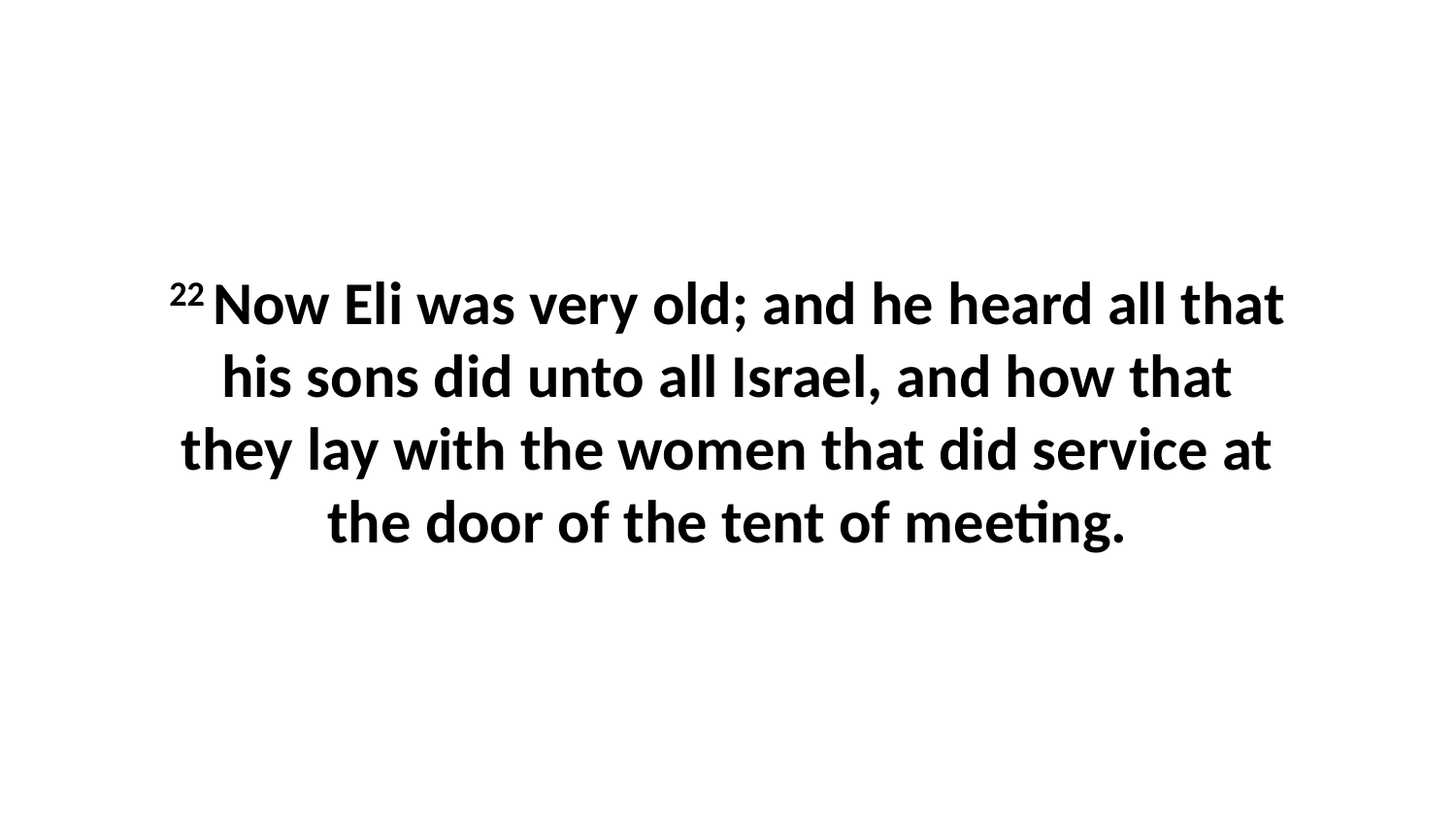

22 Now Eli was very old; and he heard all that his sons did unto all Israel, and how that they lay with the women that did service at the door of the tent of meeting.